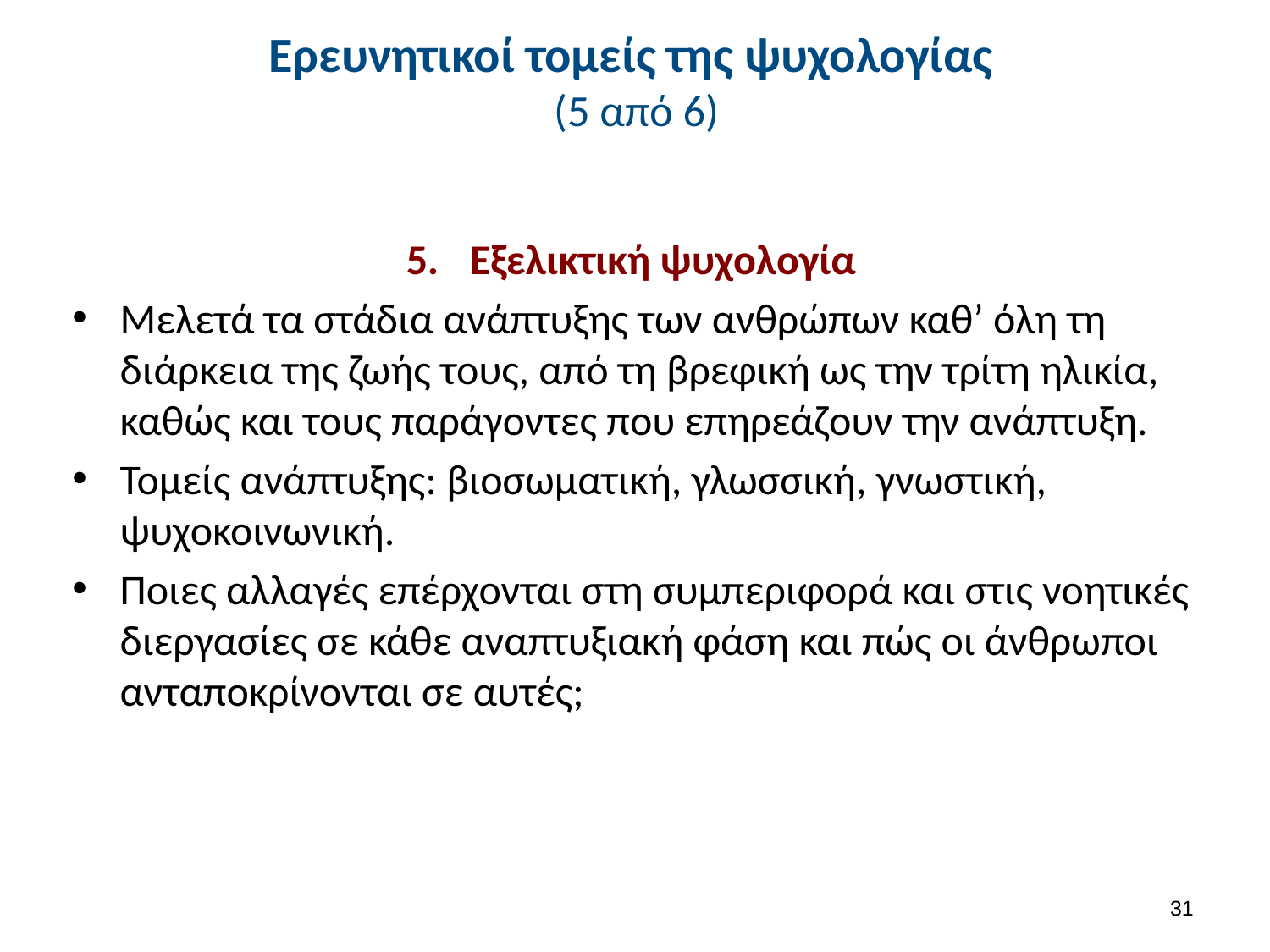

# Ερευνητικοί τομείς της ψυχολογίας (5 από 6)
Εξελικτική ψυχολογία
Μελετά τα στάδια ανάπτυξης των ανθρώπων καθ’ όλη τη διάρκεια της ζωής τους, από τη βρεφική ως την τρίτη ηλικία, καθώς και τους παράγοντες που επηρεάζουν την ανάπτυξη.
Τομείς ανάπτυξης: βιοσωματική, γλωσσική, γνωστική, ψυχοκοινωνική.
Ποιες αλλαγές επέρχονται στη συμπεριφορά και στις νοητικές διεργασίες σε κάθε αναπτυξιακή φάση και πώς οι άνθρωποι ανταποκρίνονται σε αυτές;

31